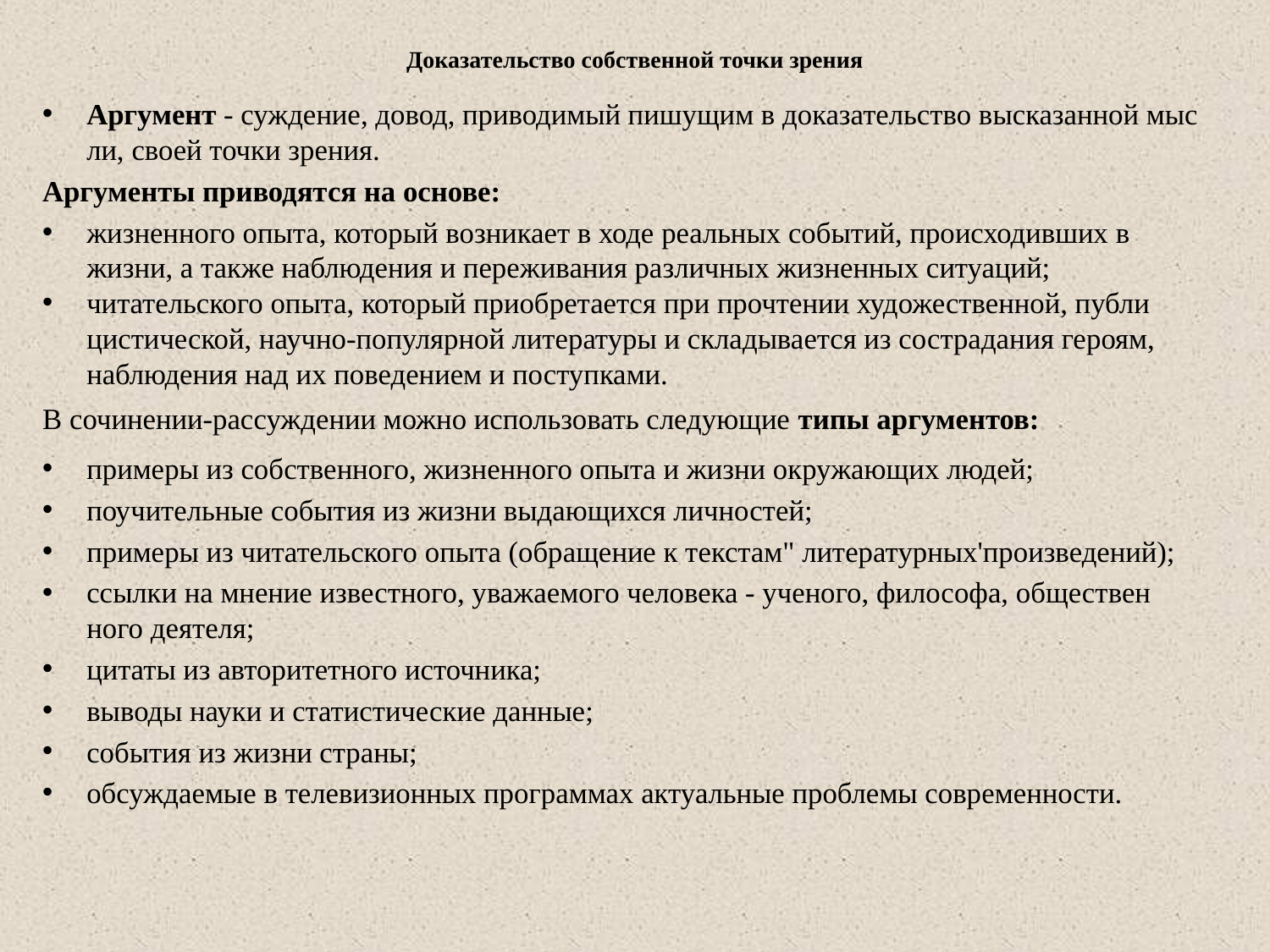

# Доказательство собственной точки зрения
Аргумент - суждение, довод, приводимый пишущим в доказательство высказанной мыс­ли, своей точки зрения.
Аргументы приводятся на основе:
жизненного опыта, который возникает в ходе реальных событий, происходивших в
жизни, а также наблюдения и переживания различных жизненных ситуаций;
читательского опыта, который приобретается при прочтении художественной, публи­
цистической, научно-популярной литературы и складывается из сострадания героям,
наблюдения над их поведением и поступками.
В сочинении-рассуждении можно использовать следующие типы аргументов:
примеры из собственного, жизненного опыта и жизни окружающих людей;
поучительные события из жизни выдающихся личностей;
примеры из читательского опыта (обращение к текстам" литературных'произведений);
ссылки на мнение известного, уважаемого человека - ученого, философа, обществен­
ного деятеля;
цитаты из авторитетного источника;
выводы науки и статистические данные;
события из жизни страны;
обсуждаемые в телевизионных программах актуальные проблемы современности.